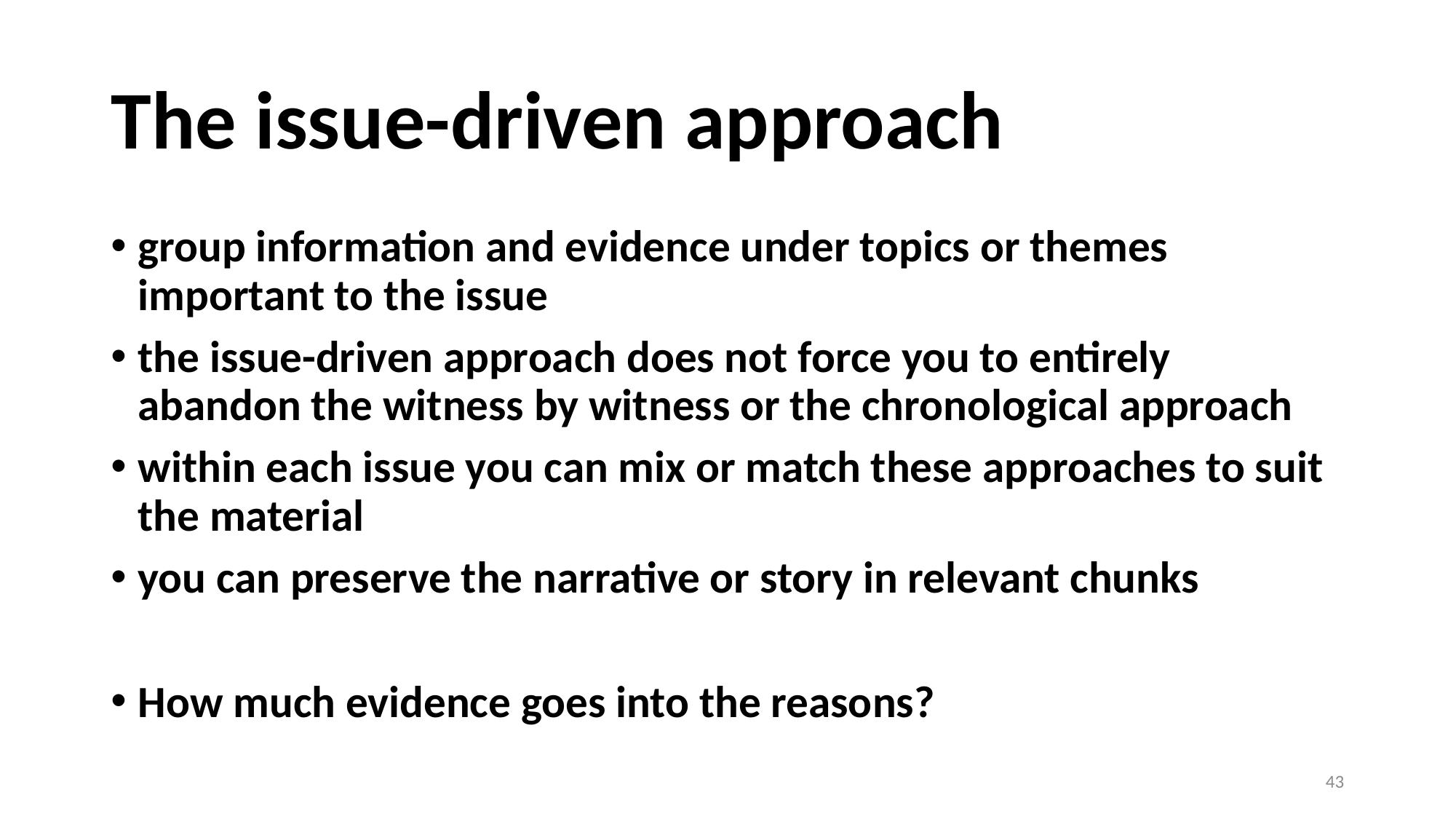

# The issue-driven approach
group information and evidence under topics or themes important to the issue
the issue-driven approach does not force you to entirely abandon the witness by witness or the chronological approach
within each issue you can mix or match these approaches to suit the material
you can preserve the narrative or story in relevant chunks

How much evidence goes into the reasons?

43